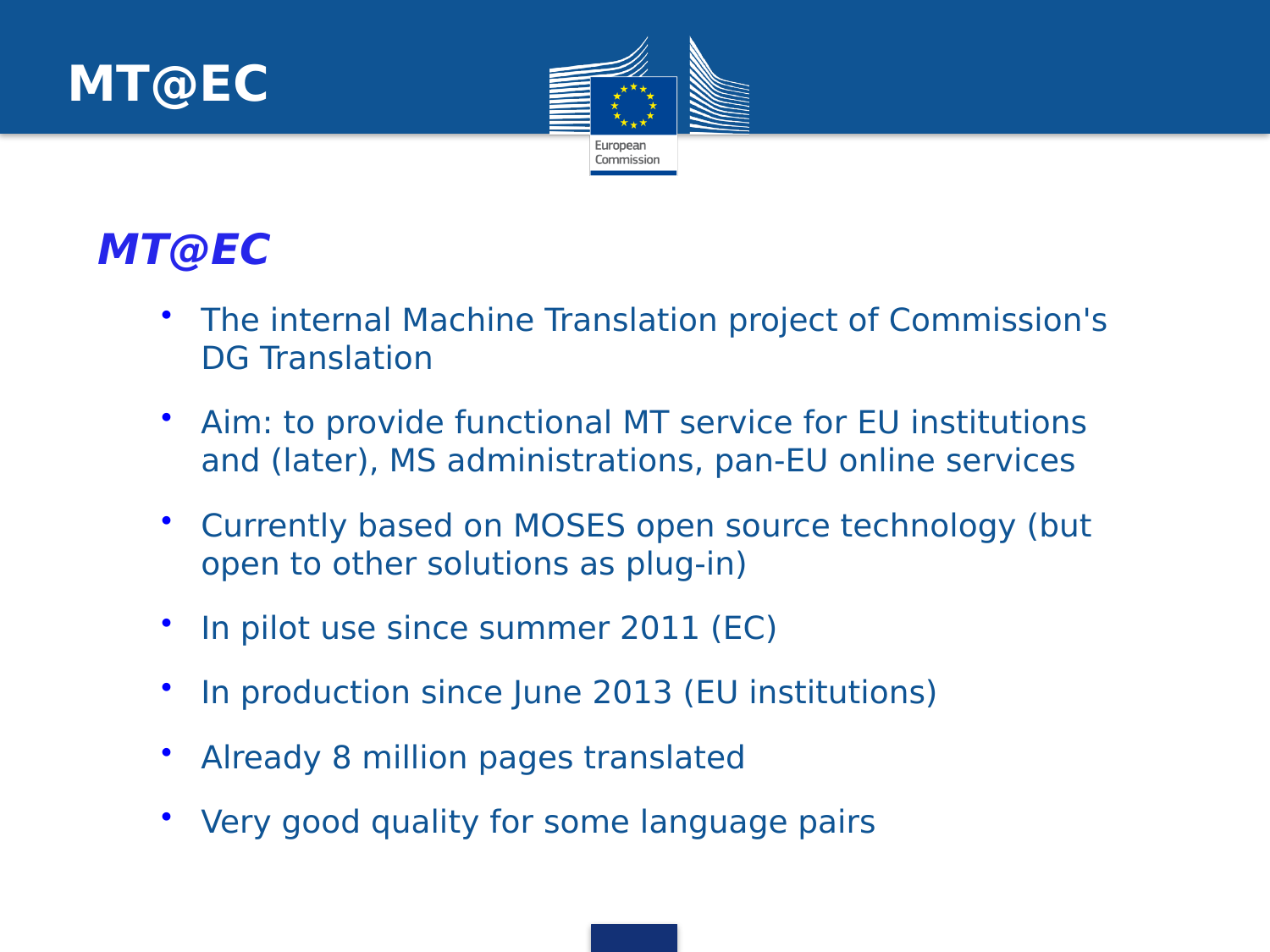

MT@EC
MT@EC
The internal Machine Translation project of Commission's DG Translation
Aim: to provide functional MT service for EU institutions and (later), MS administrations, pan-EU online services
Currently based on MOSES open source technology (but open to other solutions as plug-in)
In pilot use since summer 2011 (EC)
In production since June 2013 (EU institutions)
Already 8 million pages translated
Very good quality for some language pairs